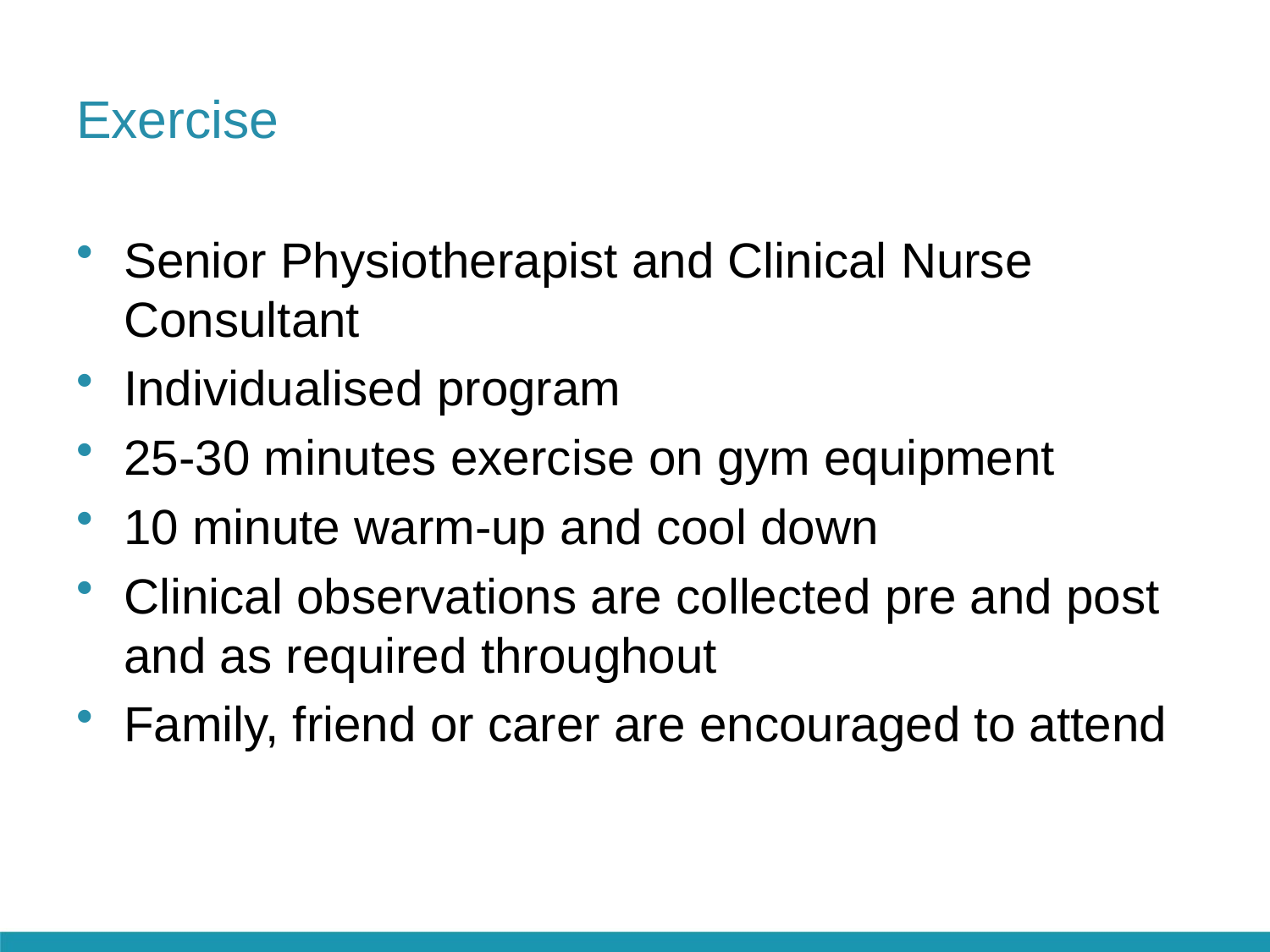

# Exercise
Senior Physiotherapist and Clinical Nurse Consultant
Individualised program
25-30 minutes exercise on gym equipment
10 minute warm-up and cool down
Clinical observations are collected pre and post and as required throughout
Family, friend or carer are encouraged to attend